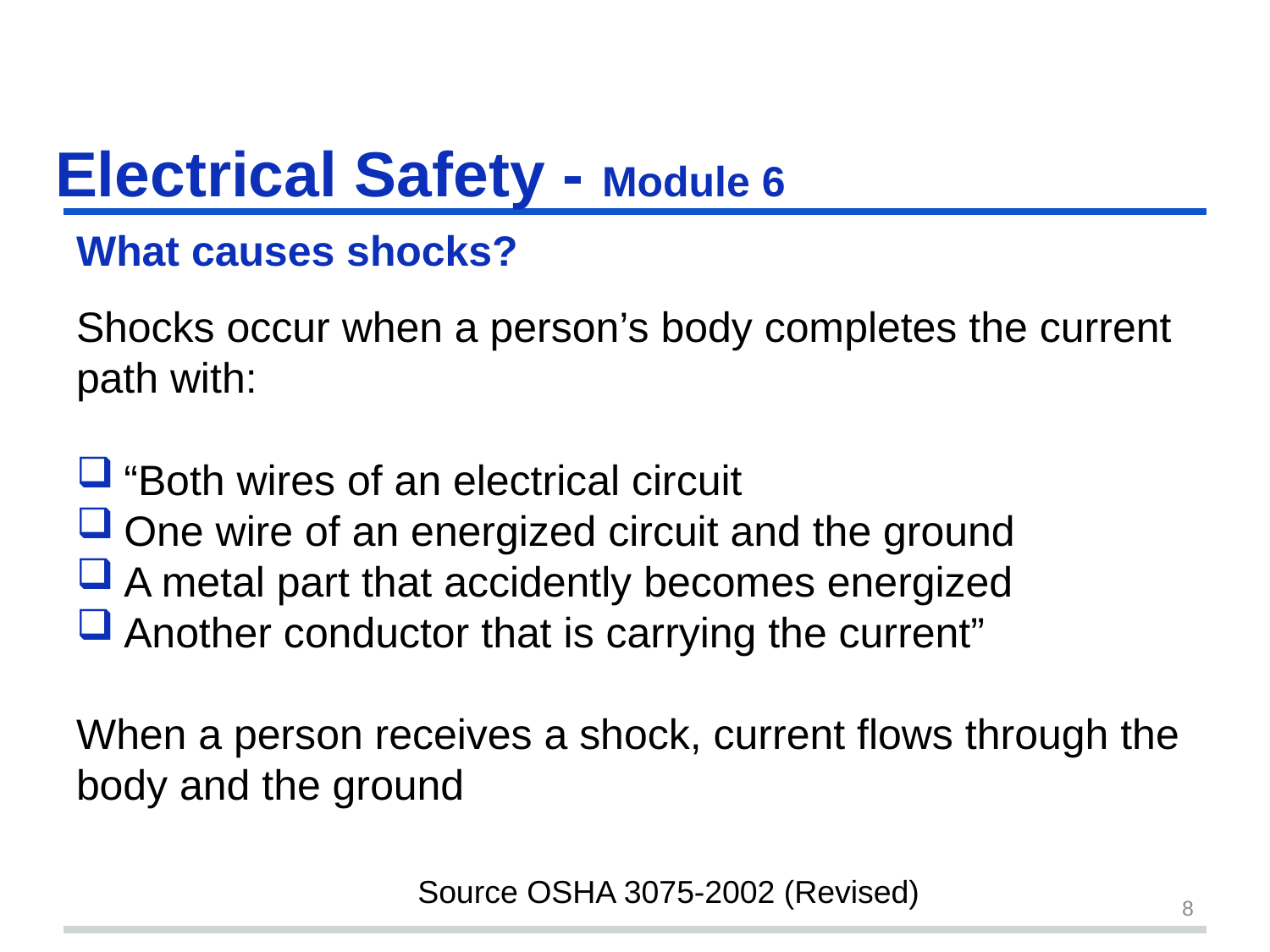

# Electrical Safety - Module 6 slide 8
What causes shocks?

Shocks occur when a person’s body completes the current path with:

“Both wires of an electrical circuit
One wire of an energized circuit and the ground
A metal part that accidently becomes energized
Another conductor that is carrying the current”

When a person receives a shock, current flows through the body and the ground

Source OSHA 3075-2002 (Revised)
8